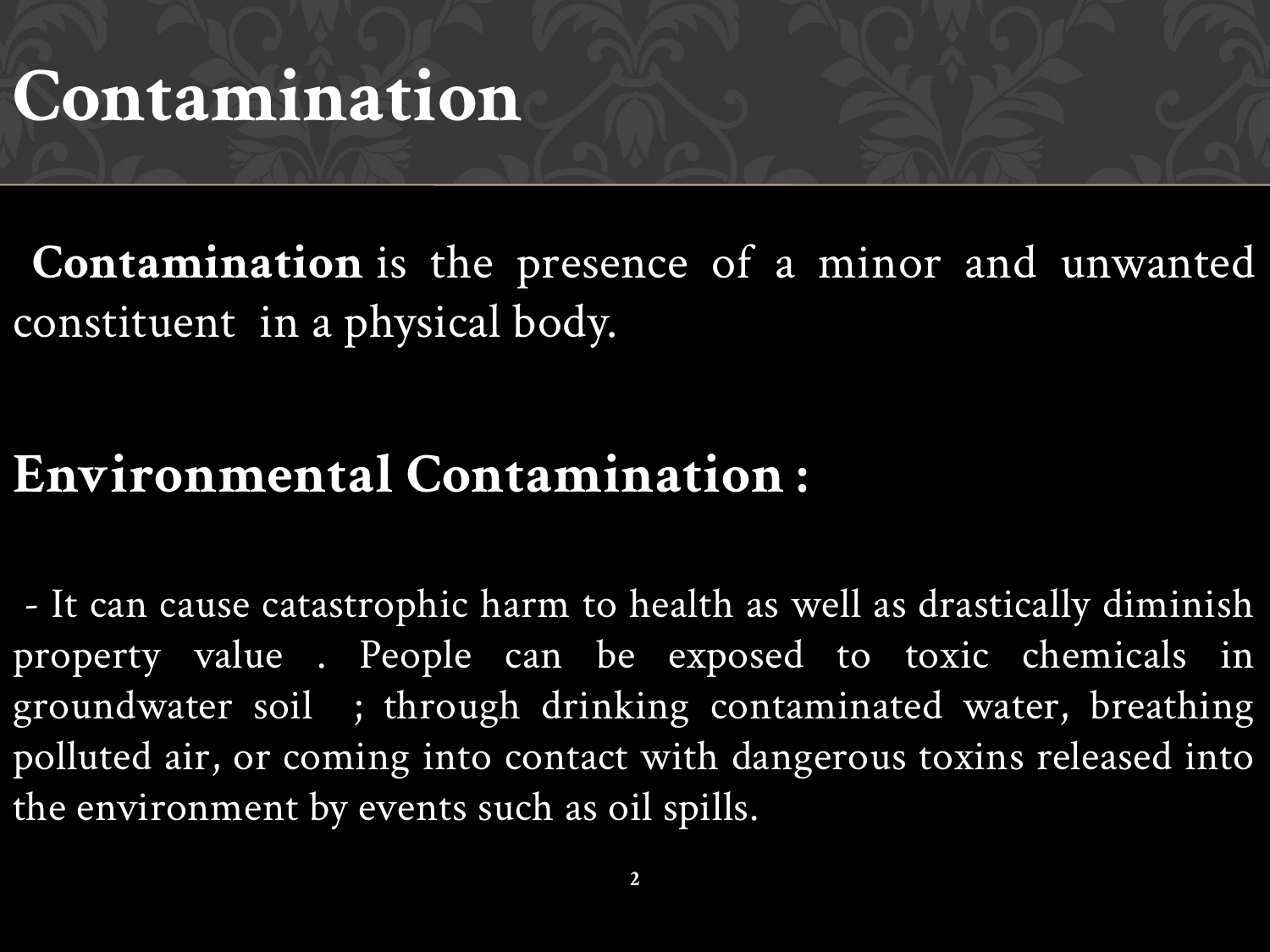

# Contamination
 Contamination is the presence of a minor and unwanted constituent  in a physical body.

Environmental Contamination :

 - It can cause catastrophic harm to health as well as drastically diminish property value . People can be exposed to toxic chemicals in groundwater soil  ; through drinking contaminated water, breathing polluted air, or coming into contact with dangerous toxins released into the environment by events such as oil spills.

2